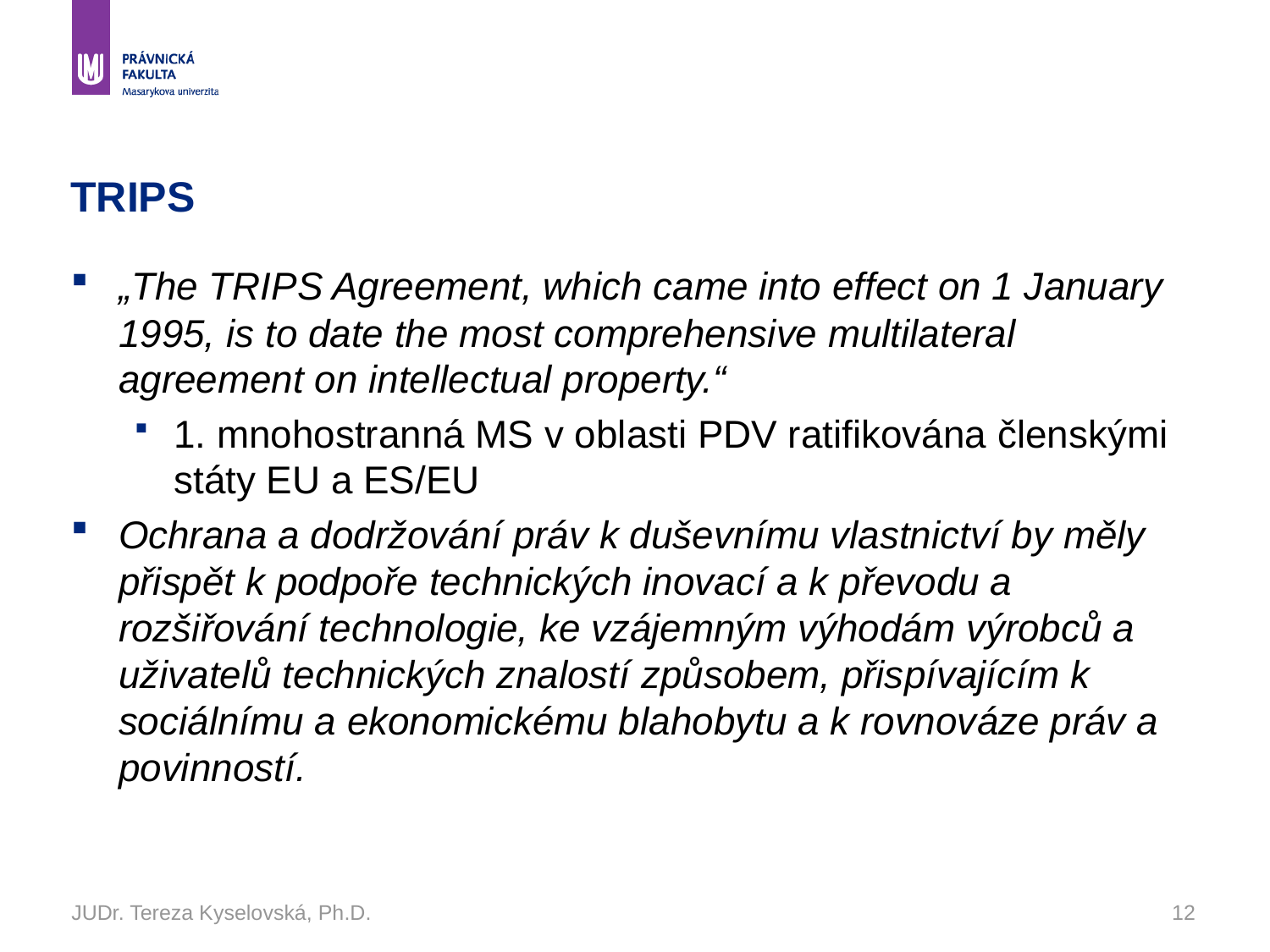

# TRIPS
„The TRIPS Agreement, which came into effect on 1 January 1995, is to date the most comprehensive multilateral agreement on intellectual property.“
1. mnohostranná MS v oblasti PDV ratifikována členskými státy EU a ES/EU
Ochrana a dodržování práv k duševnímu vlastnictví by měly přispět k podpoře technických inovací a k převodu a rozšiřování technologie, ke vzájemným výhodám výrobců a uživatelů technických znalostí způsobem, přispívajícím k sociálnímu a ekonomickému blahobytu a k rovnováze práv a povinností.

JUDr. Tereza Kyselovská, Ph.D.
12